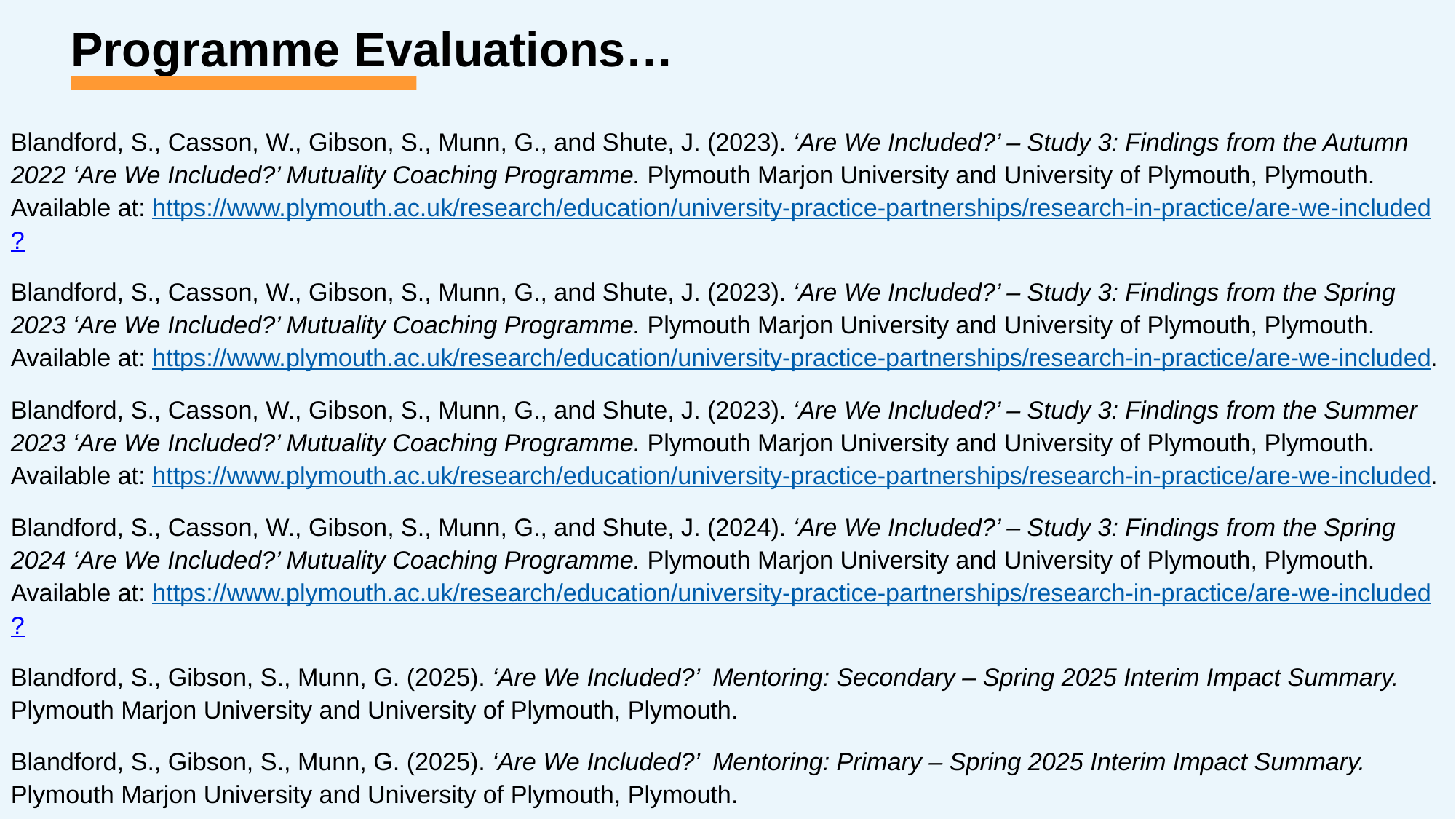

# Programme Evaluations…

Blandford, S., Casson, W., Gibson, S., Munn, G., and Shute, J. (2023). ‘Are We Included?’ – Study 3: Findings from the Autumn 2022 ‘Are We Included?’ Mutuality Coaching Programme. Plymouth Marjon University and University of Plymouth, Plymouth. Available at: https://www.plymouth.ac.uk/research/education/university-practice-partnerships/research-in-practice/are-we-included?
Blandford, S., Casson, W., Gibson, S., Munn, G., and Shute, J. (2023). ‘Are We Included?’ – Study 3: Findings from the Spring 2023 ‘Are We Included?’ Mutuality Coaching Programme. Plymouth Marjon University and University of Plymouth, Plymouth. Available at: https://www.plymouth.ac.uk/research/education/university-practice-partnerships/research-in-practice/are-we-included.
Blandford, S., Casson, W., Gibson, S., Munn, G., and Shute, J. (2023). ‘Are We Included?’ – Study 3: Findings from the Summer 2023 ‘Are We Included?’ Mutuality Coaching Programme. Plymouth Marjon University and University of Plymouth, Plymouth. Available at: https://www.plymouth.ac.uk/research/education/university-practice-partnerships/research-in-practice/are-we-included.
Blandford, S., Casson, W., Gibson, S., Munn, G., and Shute, J. (2024). ‘Are We Included?’ – Study 3: Findings from the Spring 2024 ‘Are We Included?’ Mutuality Coaching Programme. Plymouth Marjon University and University of Plymouth, Plymouth. Available at: https://www.plymouth.ac.uk/research/education/university-practice-partnerships/research-in-practice/are-we-included?
Blandford, S., Gibson, S., Munn, G. (2025). ‘Are We Included?’  Mentoring: Secondary – Spring 2025 Interim Impact Summary. Plymouth Marjon University and University of Plymouth, Plymouth.
Blandford, S., Gibson, S., Munn, G. (2025). ‘Are We Included?’  Mentoring: Primary – Spring 2025 Interim Impact Summary. Plymouth Marjon University and University of Plymouth, Plymouth.